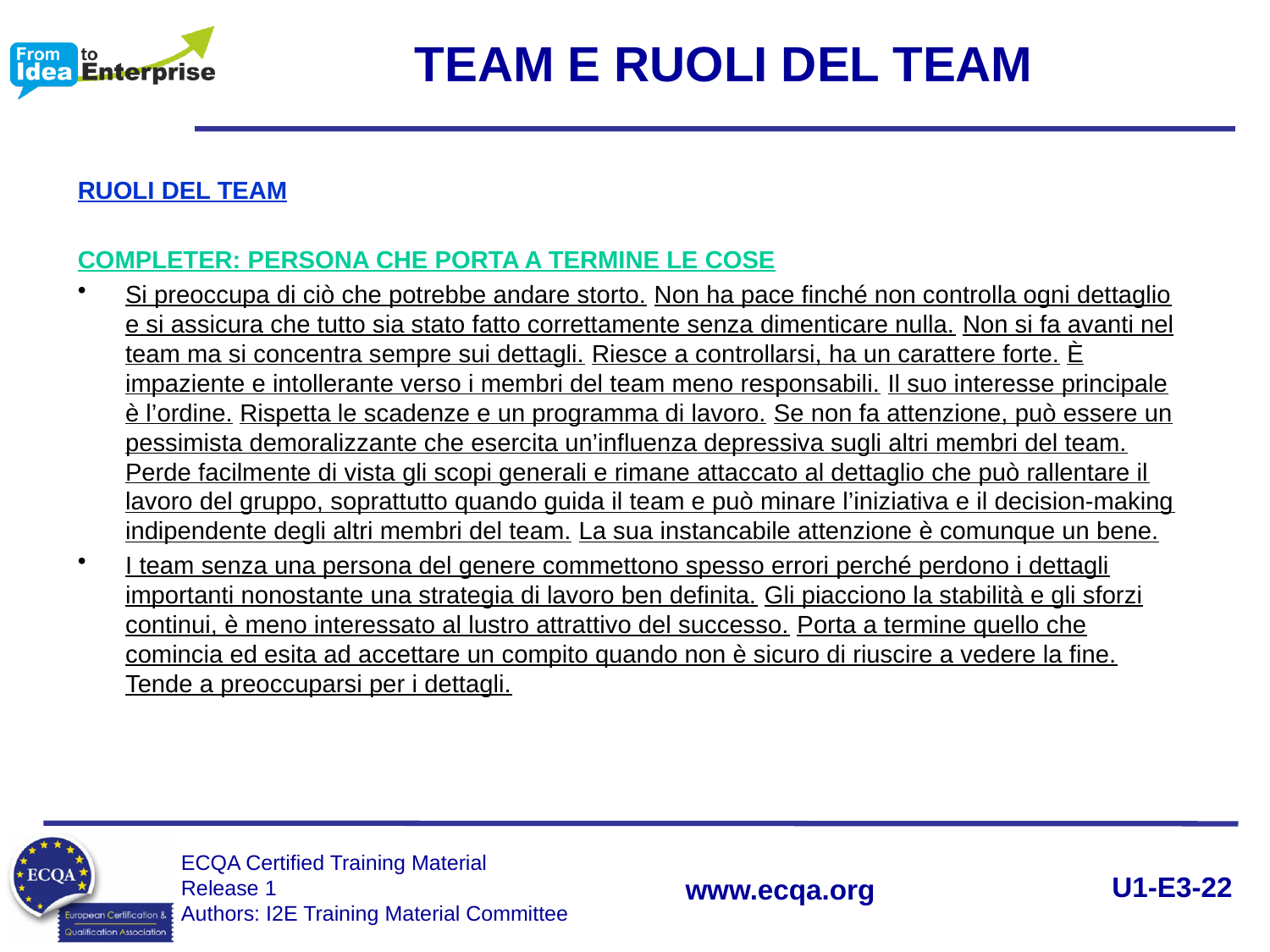

# TEAM E RUOLI DEL TEAM
RUOLI DEL TEAM

COMPLETER: PERSONA CHE PORTA A TERMINE LE COSE
Si preoccupa di ciò che potrebbe andare storto. Non ha pace finché non controlla ogni dettaglio e si assicura che tutto sia stato fatto correttamente senza dimenticare nulla. Non si fa avanti nel team ma si concentra sempre sui dettagli. Riesce a controllarsi, ha un carattere forte. È impaziente e intollerante verso i membri del team meno responsabili. Il suo interesse principale è l’ordine. Rispetta le scadenze e un programma di lavoro. Se non fa attenzione, può essere un pessimista demoralizzante che esercita un’influenza depressiva sugli altri membri del team. Perde facilmente di vista gli scopi generali e rimane attaccato al dettaglio che può rallentare il lavoro del gruppo, soprattutto quando guida il team e può minare l’iniziativa e il decision-making indipendente degli altri membri del team. La sua instancabile attenzione è comunque un bene.
I team senza una persona del genere commettono spesso errori perché perdono i dettagli importanti nonostante una strategia di lavoro ben definita. Gli piacciono la stabilità e gli sforzi continui, è meno interessato al lustro attrattivo del successo. Porta a termine quello che comincia ed esita ad accettare un compito quando non è sicuro di riuscire a vedere la fine. Tende a preoccuparsi per i dettagli.